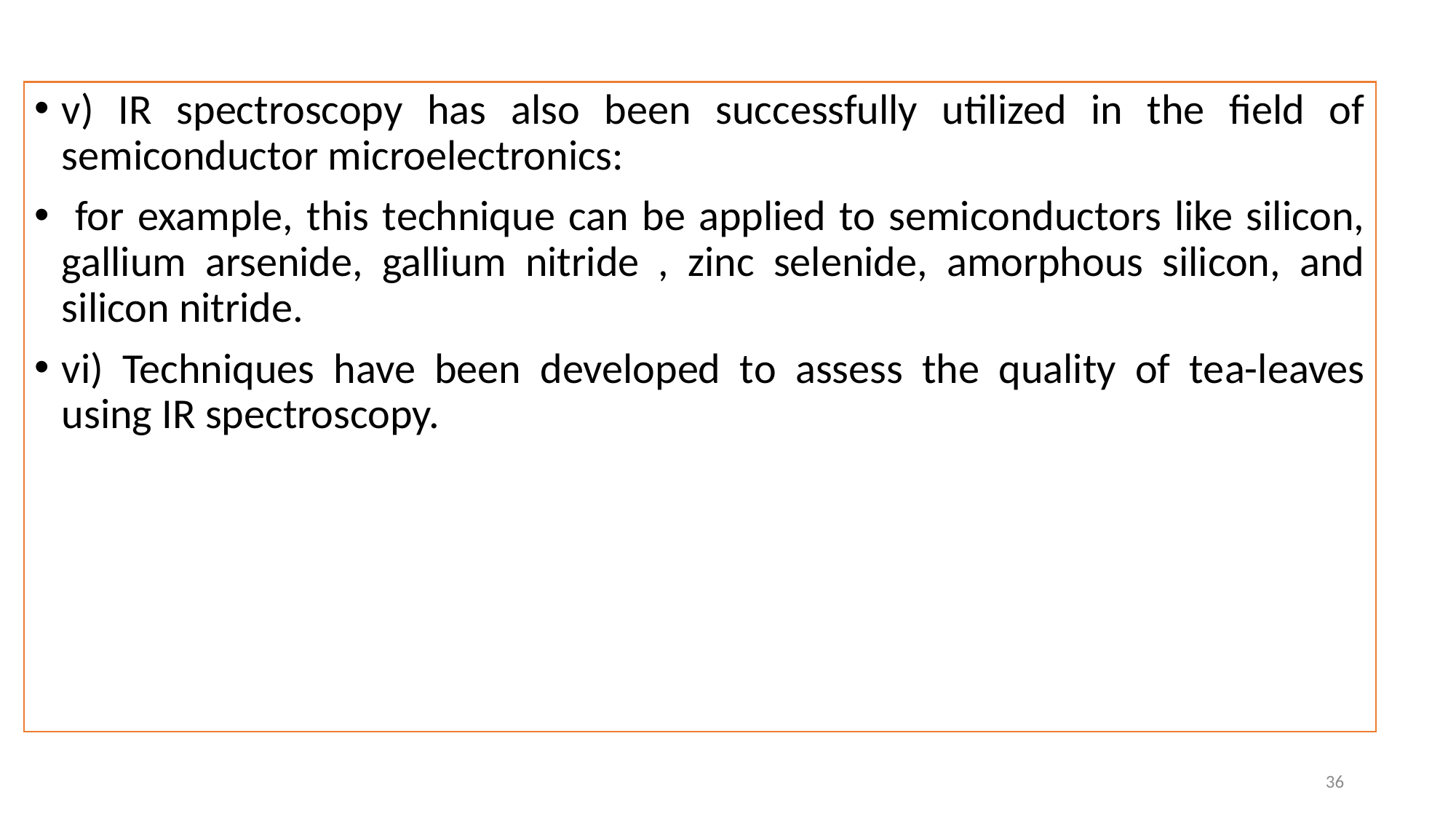

v) IR spectroscopy has also been successfully utilized in the field of semiconductor microelectronics:
 for example, this technique can be applied to semiconductors like silicon, gallium arsenide, gallium nitride , zinc selenide, amorphous silicon, and silicon nitride.
vi) Techniques have been developed to assess the quality of tea-leaves using IR spectroscopy.

36